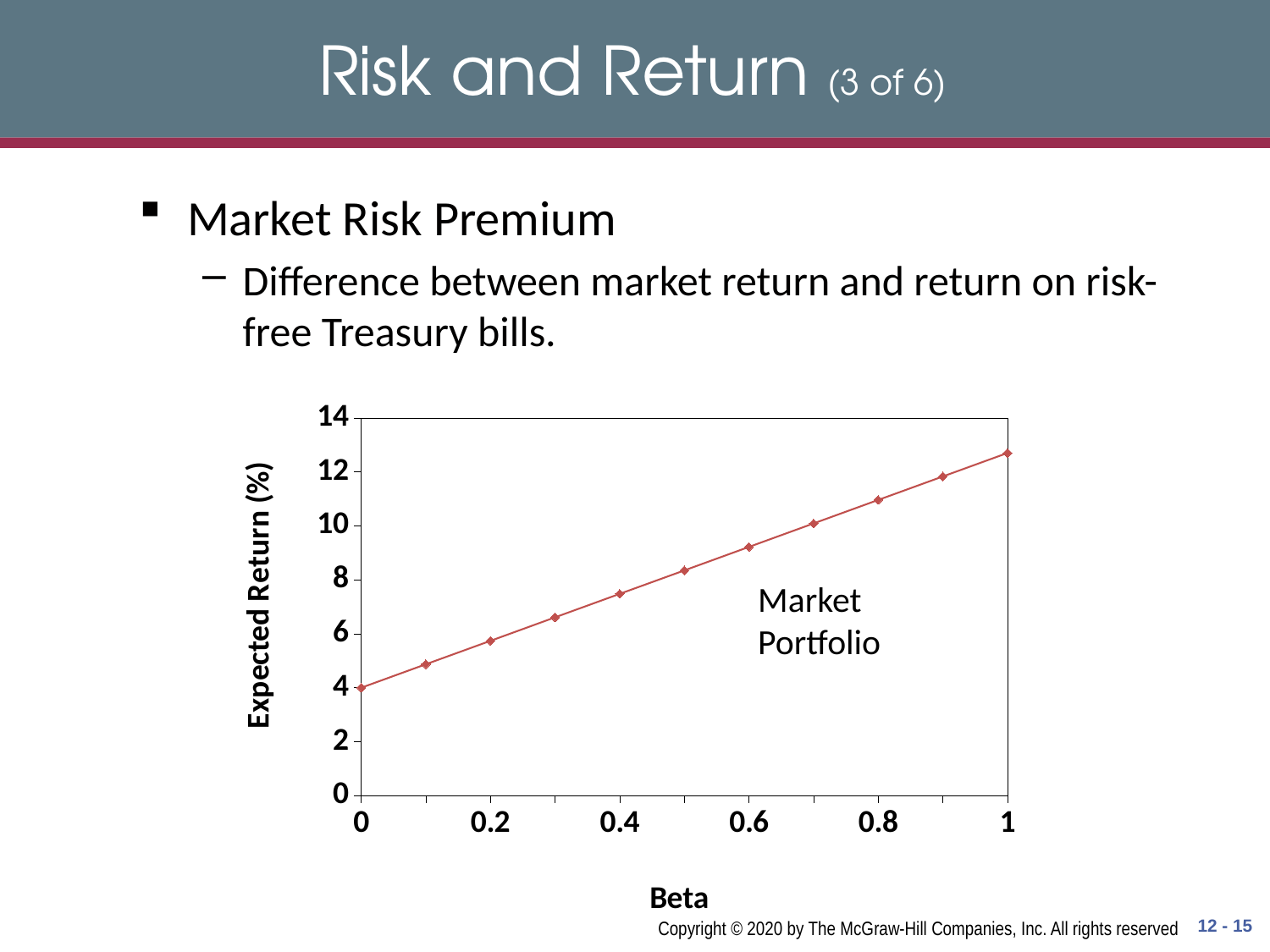

# Risk and Return (3 of 6)
Market Risk Premium
Difference between market return and return on risk-free Treasury bills.

### Chart

| Category | East |
|---|---|
| 0 | 4.0 |
|  | 4.87 |
| 0.2 | 5.74 |
|  | 6.61 |
| 0.4 | 7.48 |
|  | 8.35 |
| 0.6 | 9.22 |
|  | 10.09 |
| 0.8 | 10.96 |
|  | 11.83 |
| 1 | 12.7 |
Market Portfolio